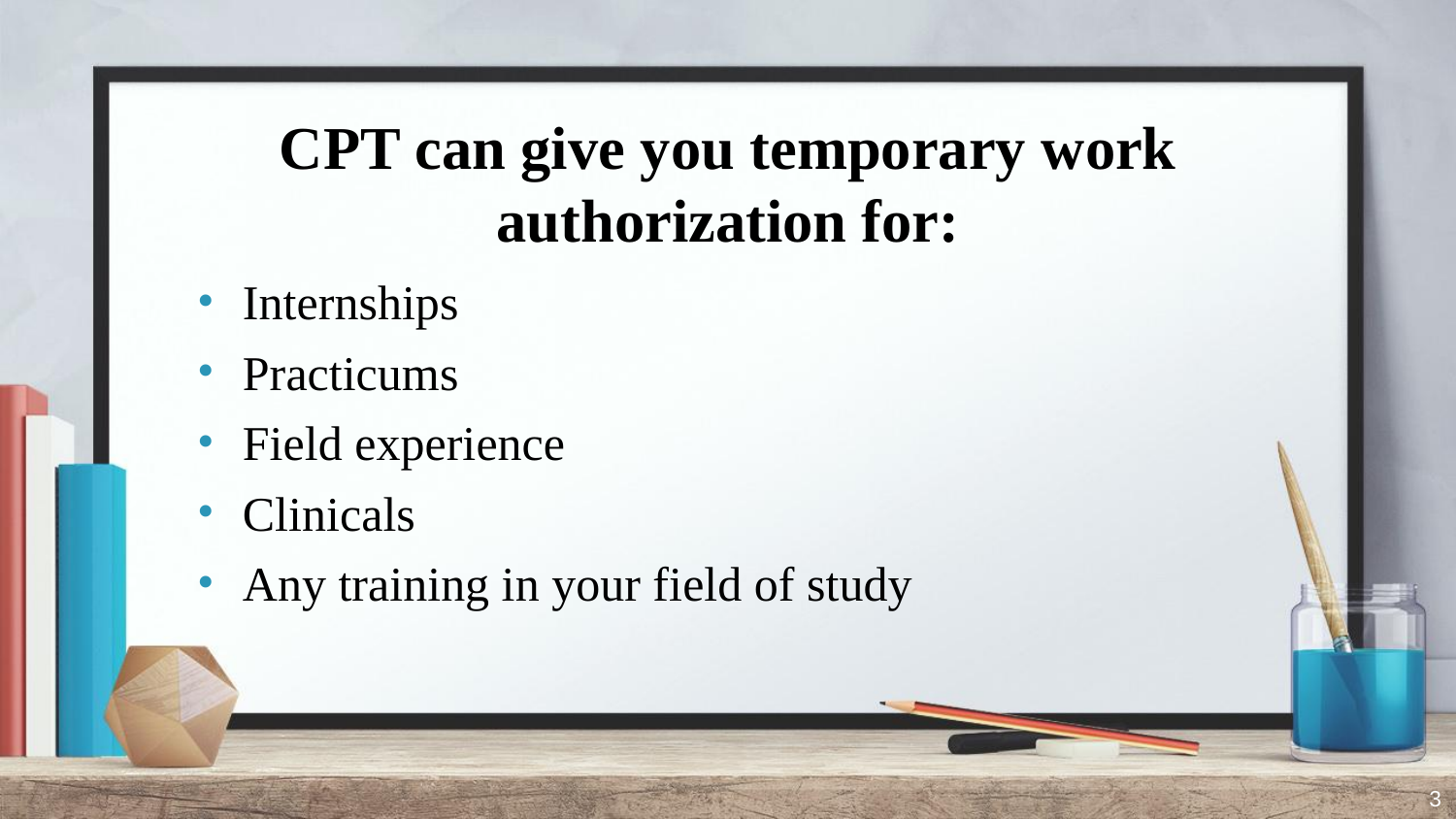

# CPT can give you temporary work authorization for:
Internships
Practicums
Field experience
Clinicals
Any training in your field of study
3